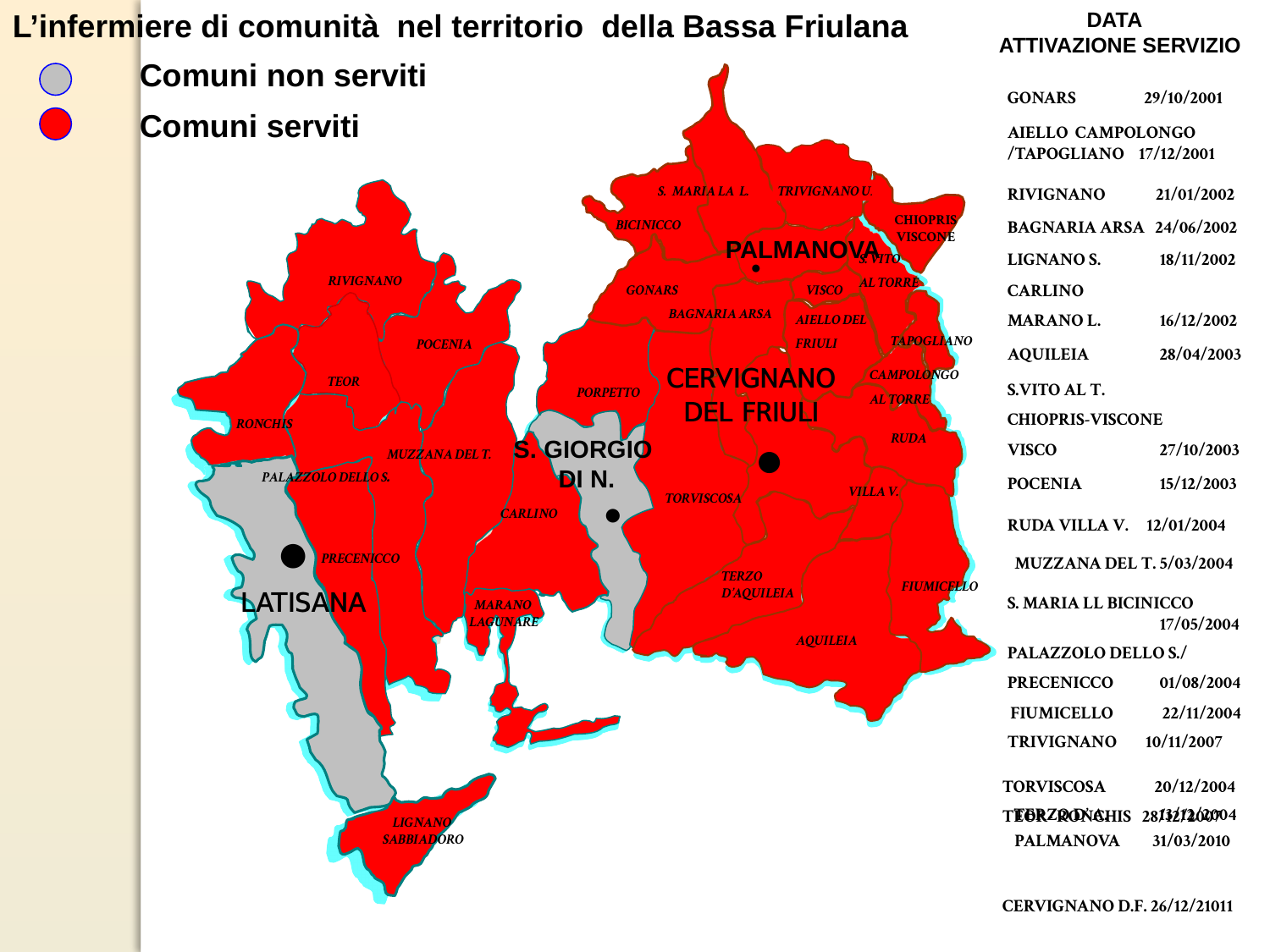

L’infermiere di comunità  nel territorio  della Bassa Friulana
	Comuni non serviti
           	Comuni serviti
DATA
 ATTIVAZIONE SERVIZIO

GONARS                   29/10/2001

AIELLO  CAMPOLONGO /TAPOGLIANO    17/12/2001

RIVIGNANO	      21/01/2002

S.  MARIA LA  L.
TRIVIGNANO U.
BICINICCO

BAGNARIA ARSA   24/06/2002
CHIOPRIS
VISCONE

PALMANOVA
       ●

LIGNANO S.	       18/11/2002
RIVIGNANO
S. VITO
AL TORRE

CARLINO
MARANO L.    	       16/12/2002
GONARS
VISCO

BAGNARIA ARSA
AIELLO DEL
FRIULI

POCENIA

TAPOGLIANO
AQUILEIA	       28/04/2003

TEOR
PORPETTO
CAMPOLONGO
AL TORRE
S.VITO AL T.
CHIOPRIS-VISCONE
VISCO	       27/10/2003

RONCHIS
CERVIGNANO
DEL FRIULI
    ●

RUDA
MUZZANA DEL T.

 PALAZZOLO DELLO S.

S. GIORGIO
DI N.
      ●

POCENIA	       15/12/2003

VILLA V.

CARLINO
TORVISCOSA

RUDA VILLA V.     12/01/2004
  PRECENICCO

MUZZANA DEL T. 5/03/2004
TERZO D’AQUILEIA
FIUMICELLO
MARANO
LAGUNARE
    ●
LATISANA

S. MARIA LL BICINICCO	       17/05/2004

AQUILEIA
PALAZZOLO DELLO S./
PRECENICCO	       01/08/2004
FIUMICELLO	       22/11/2004
TRIVIGNANO        10/11/2007
TORVISCOSA	       20/12/2004
TEOR- RONCHIS   28/12/2007

CERVIGNANO D.F. 26/12/21011

LIGNANO
SABBIADORO
  TERZO D’ A.	       13/12/2004
PALMANOVA         31/03/2010